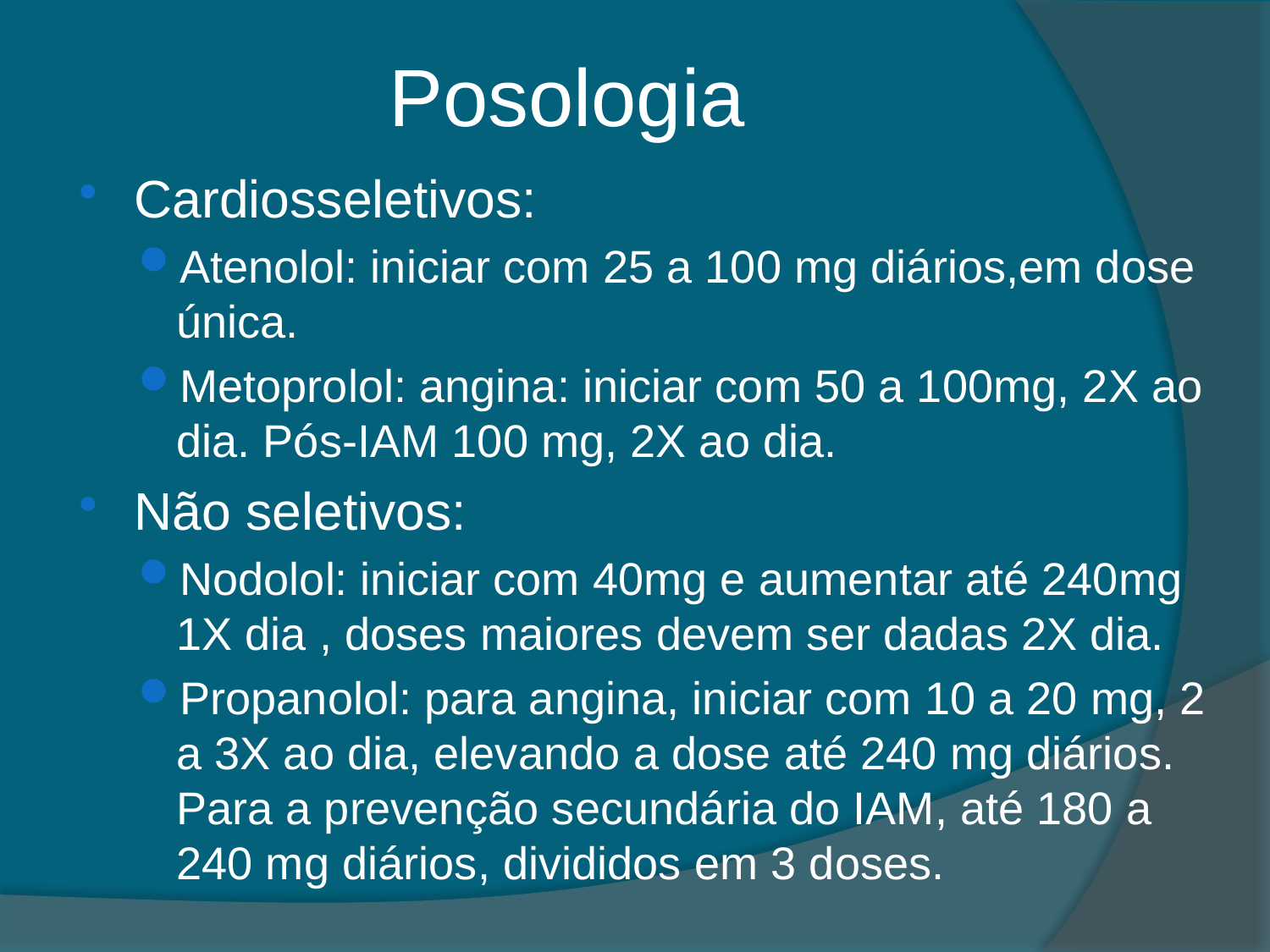

# Posologia
Cardiosseletivos:
Atenolol: iniciar com 25 a 100 mg diários,em dose única.
Metoprolol: angina: iniciar com 50 a 100mg, 2X ao dia. Pós-IAM 100 mg, 2X ao dia.
Não seletivos:
Nodolol: iniciar com 40mg e aumentar até 240mg 1X dia , doses maiores devem ser dadas 2X dia.
Propanolol: para angina, iniciar com 10 a 20 mg, 2 a 3X ao dia, elevando a dose até 240 mg diários. Para a prevenção secundária do IAM, até 180 a 240 mg diários, divididos em 3 doses.